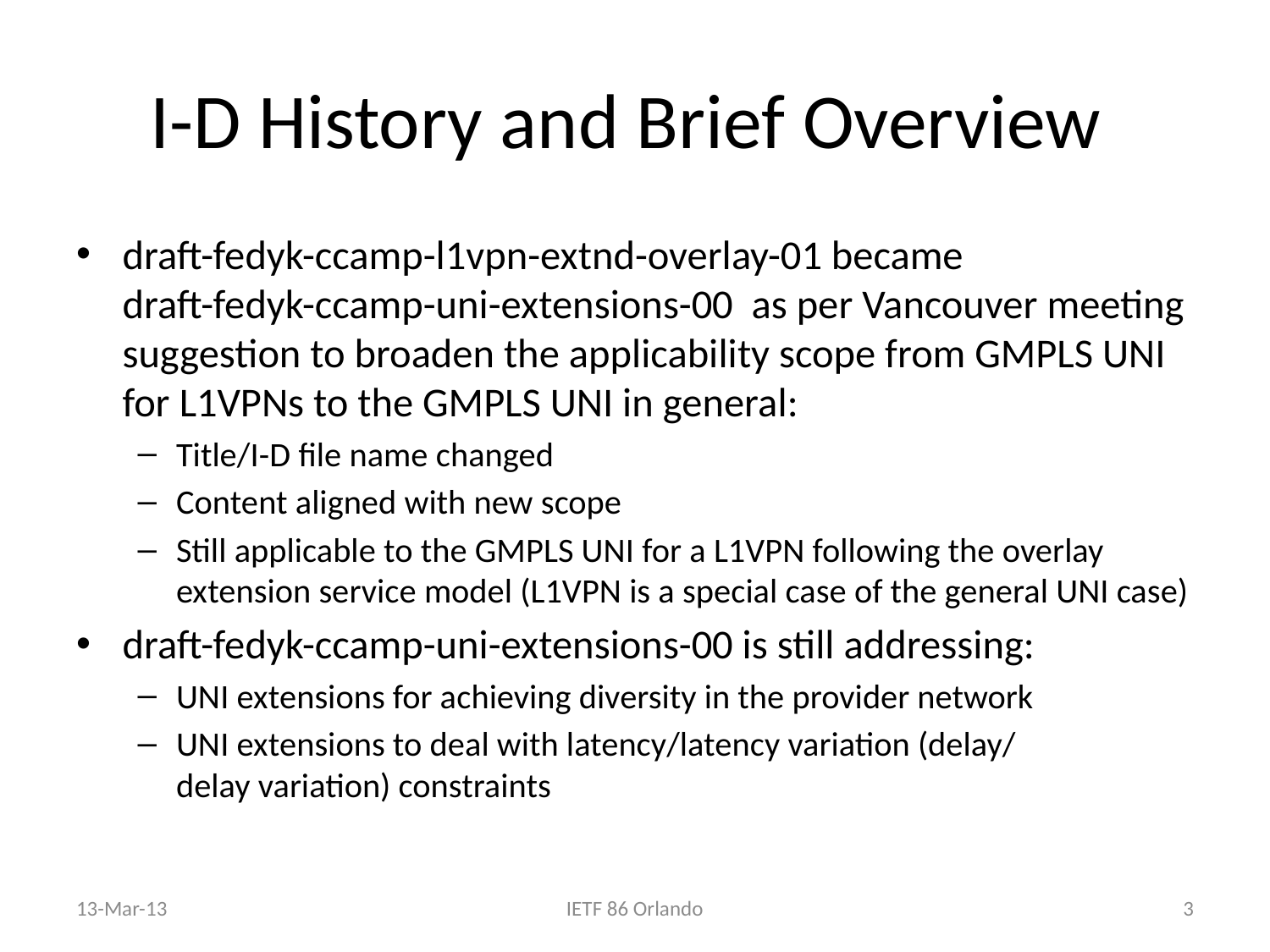

# I-D History and Brief Overview
draft-fedyk-ccamp-l1vpn-extnd-overlay-01 became
draft-fedyk-ccamp-uni-extensions-00  as per Vancouver meeting suggestion to broaden the applicability scope from GMPLS UNI for L1VPNs to the GMPLS UNI in general:
Title/I-D file name changed
Content aligned with new scope
Still applicable to the GMPLS UNI for a L1VPN following the overlay extension service model (L1VPN is a special case of the general UNI case)
draft-fedyk-ccamp-uni-extensions-00 is still addressing:
UNI extensions for achieving diversity in the provider network
UNI extensions to deal with latency/latency variation (delay/
delay variation) constraints
13-Mar-13
IETF 86 Orlando
3